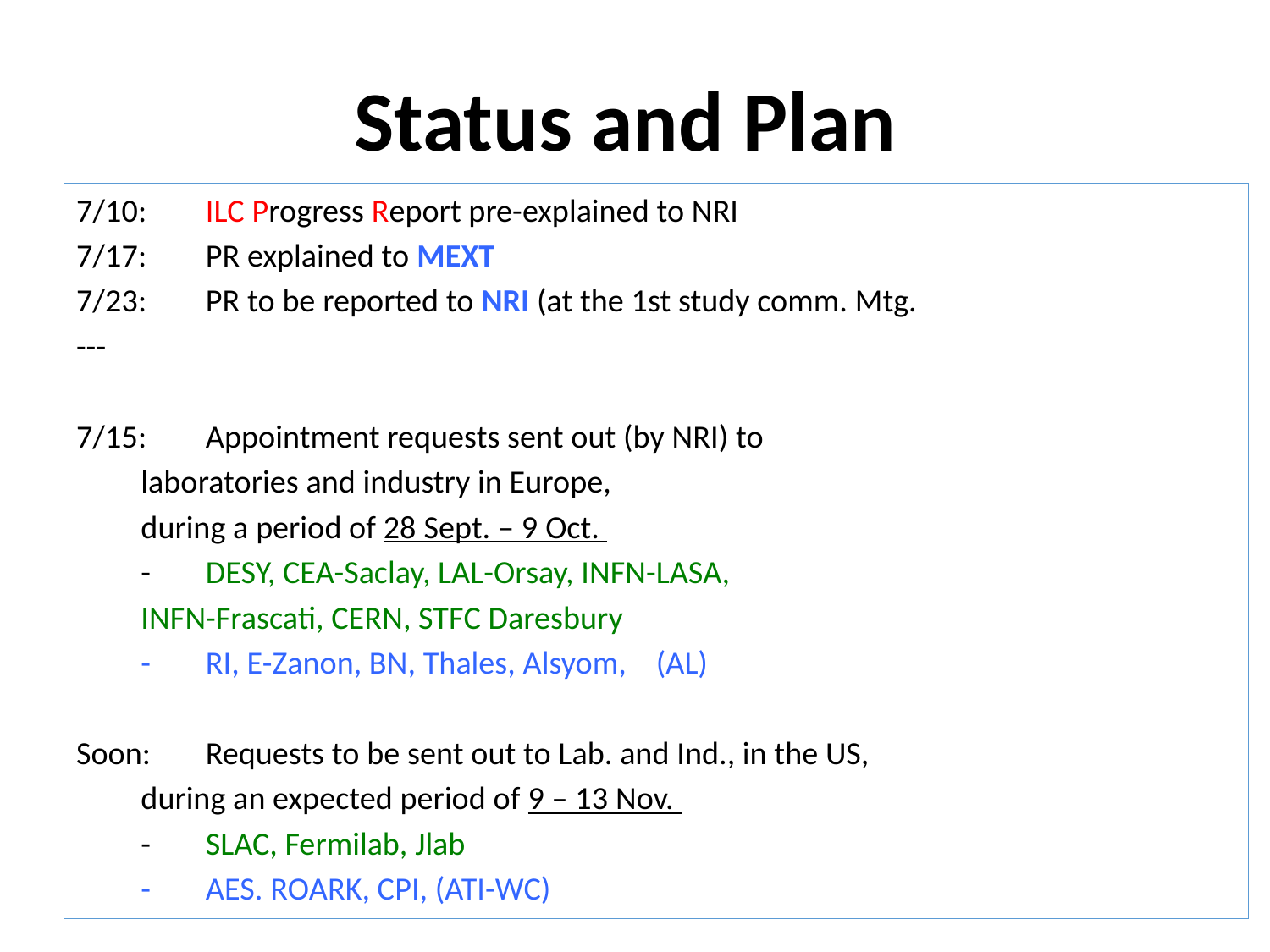

# Status and Plan
7/10: 	ILC Progress Report pre-explained to NRI
7/17: 	PR explained to MEXT
7/23: 	PR to be reported to NRI (at the 1st study comm. Mtg.
---

7/15:	Appointment requests sent out (by NRI) to
		laboratories and industry in Europe,
		during a period of 28 Sept. – 9 Oct.
			-	DESY, CEA-Saclay, LAL-Orsay, INFN-LASA,
				INFN-Frascati, CERN, STFC Daresbury
			-	RI, E-Zanon, BN, Thales, Alsyom,    (AL)

Soon: 	Requests to be sent out to Lab. and Ind., in the US,
		during an expected period of 9 – 13 Nov.
			- 	SLAC, Fermilab, Jlab
			-	AES. ROARK, CPI, (ATI-WC)